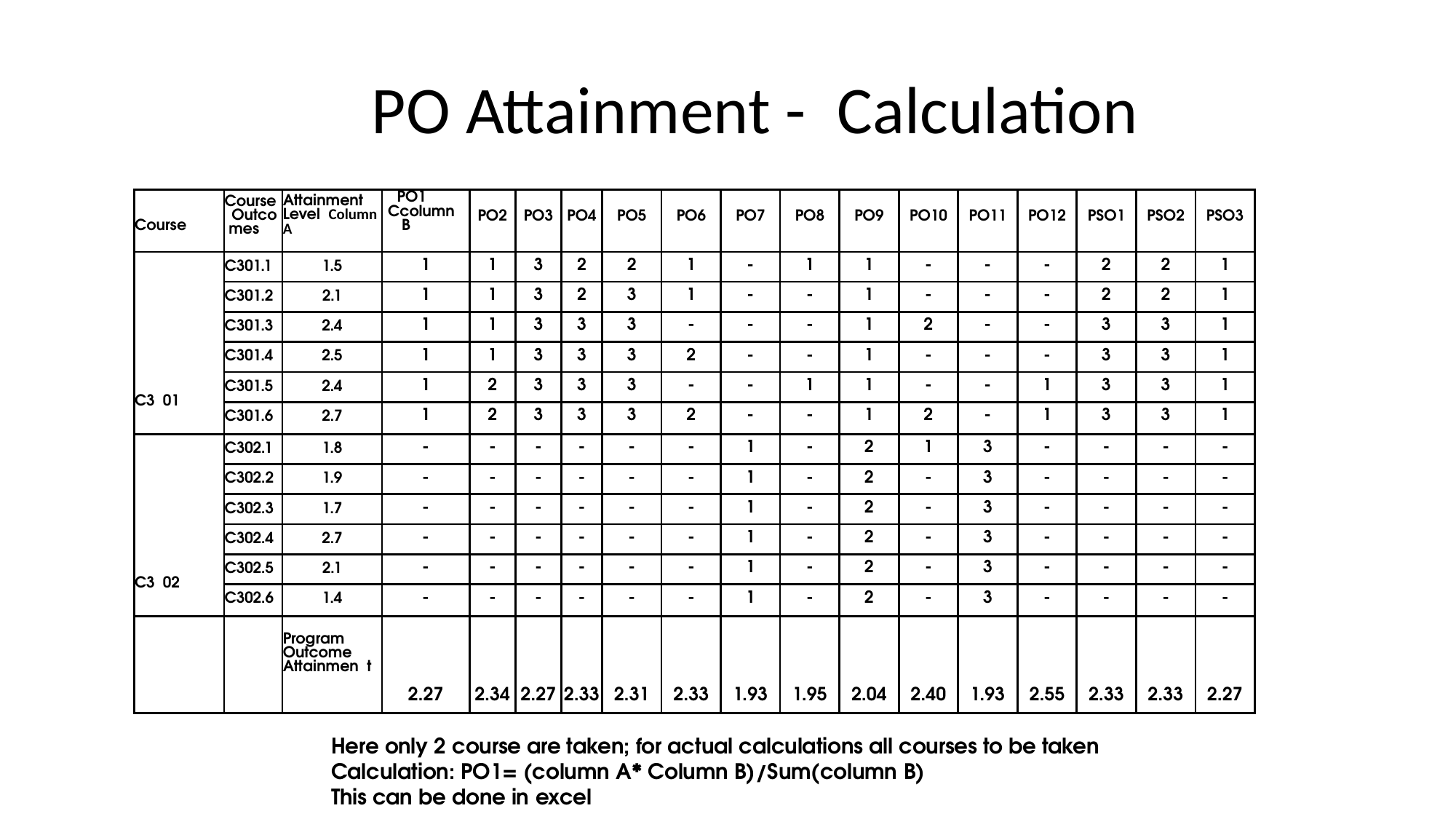

# PO Attainment -  Calculation
| Course | Course Outco mes | Attainment Level Column A | PO1 Ccolumn B | PO2 | PO3 | PO4 | PO5 | PO6 | PO7 | PO8 | PO9 | PO10 | PO11 | PO12 | PSO1 | PSO2 | PSO3 |
| --- | --- | --- | --- | --- | --- | --- | --- | --- | --- | --- | --- | --- | --- | --- | --- | --- | --- |
| C3 01 | C301.1 | 1.5 | 1 | 1 | 3 | 2 | 2 | 1 | - | 1 | 1 | - | - | - | 2 | 2 | 1 |
|  | C301.2 | 2.1 | 1 | 1 | 3 | 2 | 3 | 1 | - | - | 1 | - | - | - | 2 | 2 | 1 |
|  | C301.3 | 2.4 | 1 | 1 | 3 | 3 | 3 | - | - | - | 1 | 2 | - | - | 3 | 3 | 1 |
|  | C301.4 | 2.5 | 1 | 1 | 3 | 3 | 3 | 2 | - | - | 1 | - | - | - | 3 | 3 | 1 |
|  | C301.5 | 2.4 | 1 | 2 | 3 | 3 | 3 | - | - | 1 | 1 | - | - | 1 | 3 | 3 | 1 |
|  | C301.6 | 2.7 | 1 | 2 | 3 | 3 | 3 | 2 | - | - | 1 | 2 | - | 1 | 3 | 3 | 1 |
| C3 02 | C302.1 | 1.8 | - | - | - | - | - | - | 1 | - | 2 | 1 | 3 | - | - | - | - |
|  | C302.2 | 1.9 | - | - | - | - | - | - | 1 | - | 2 | - | 3 | - | - | - | - |
|  | C302.3 | 1.7 | - | - | - | - | - | - | 1 | - | 2 | - | 3 | - | - | - | - |
|  | C302.4 | 2.7 | - | - | - | - | - | - | 1 | - | 2 | - | 3 | - | - | - | - |
|  | C302.5 | 2.1 | - | - | - | - | - | - | 1 | - | 2 | - | 3 | - | - | - | - |
|  | C302.6 | 1.4 | - | - | - | - | - | - | 1 | - | 2 | - | 3 | - | - | - | - |
|  |  | Program Outcome Attainmen t | 2.27 | 2.34 | 2.27 | 2.33 | 2.31 | 2.33 | 1.93 | 1.95 | 2.04 | 2.40 | 1.93 | 2.55 | 2.33 | 2.33 | 2.27 |
	Here only 2 course are taken; for actual calculations all courses to be taken  	Calculation: PO1= (column A* Column B)/Sum(column B)
	This can be done in excel
31